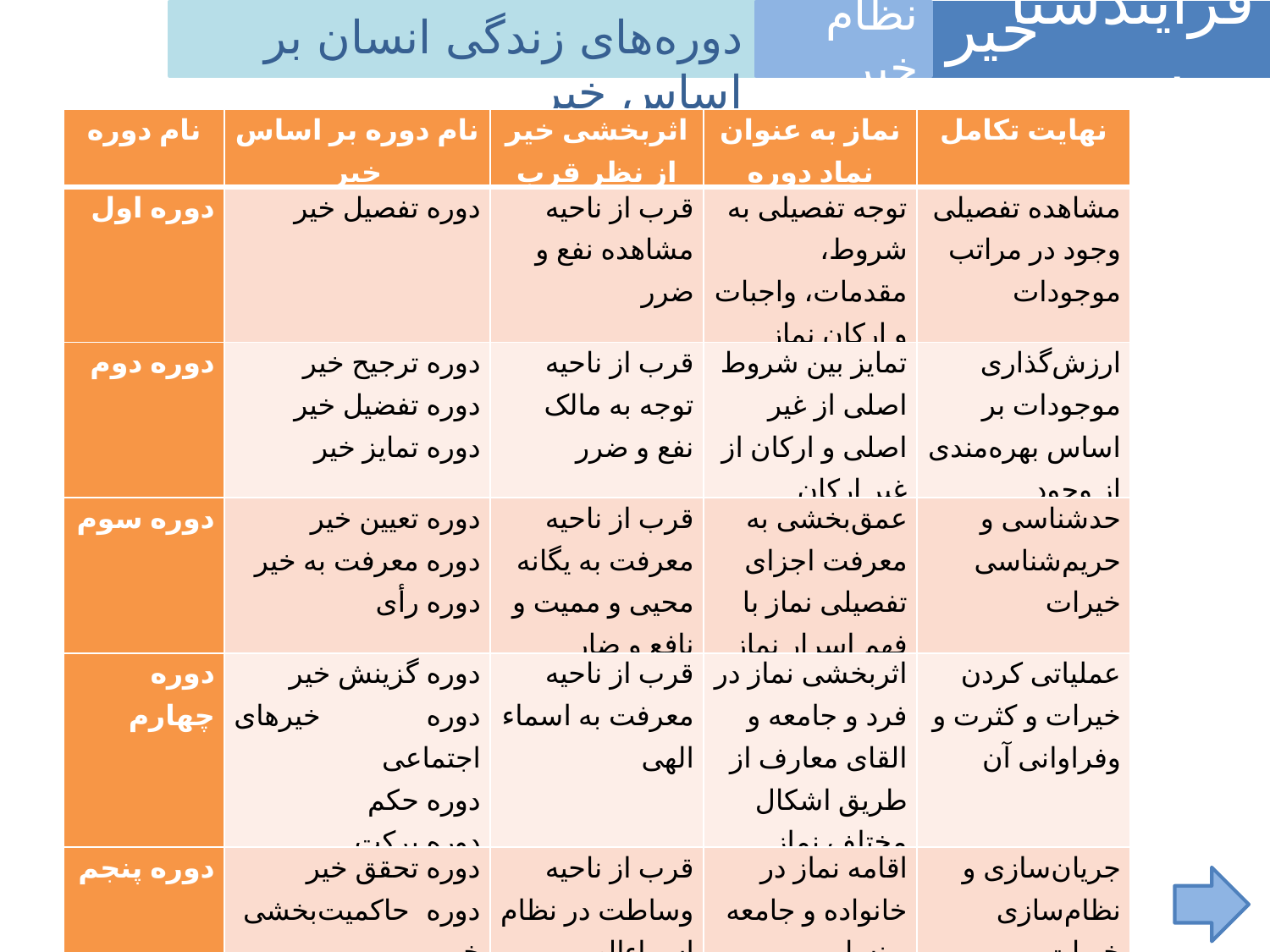

فرآیندشناسی
خیر
دوره‌های زندگی انسان بر اساس خیر

نظام خیر

| نام دوره‌ | نام دوره بر اساس خیر | اثربخشی خیر از نظر قرب | نماز به عنوان نماد دوره | نهایت تکامل |
| --- | --- | --- | --- | --- |
| دوره اول | دوره تفصیل خیر | قرب از ناحیه مشاهده نفع و ضرر | توجه تفصیلی به شروط، مقدمات، واجبات و ارکان نماز | مشاهده تفصیلی وجود در مراتب موجودات |
| دوره دوم | دوره ترجیح خیر دوره تفضیل خیر دوره تمایز خیر | قرب از ناحیه توجه به مالک نفع و ضرر | تمایز بین شروط اصلی از غیر اصلی و ارکان از غیر ارکان | ارزش‌گذاری موجودات بر اساس بهره‌مندی از وجود |
| دوره سوم | دوره تعیین خیر دوره معرفت به خیر دوره رأی | قرب از ناحیه معرفت به یگانه محیی و ممیت و نافع و ضار | عمق‌بخشی به معرفت اجزای تفصیلی نماز با فهم اسرار نماز | حدشناسی و حریم‌شناسی خیرات |
| دوره چهارم | دوره گزینش خیر دوره خیرهای اجتماعی دوره حکم دوره برکت | قرب از ناحیه معرفت به اسماء الهی | اثربخشی نماز در فرد و جامعه و القای معارف از طریق اشکال مختلف نماز | عملیاتی کردن خیرات و کثرت و وفراوانی آن |
| دوره پنجم | دوره تحقق خیر دوره حاکمیت‌بخشی خیر دوره اقامه خیر | قرب از ناحیه وساطت در نظام اسماء‌الهی | اقامه نماز در خانواده و جامعه و نسل | جریان‌سازی و نظام‌سازی خیرات |